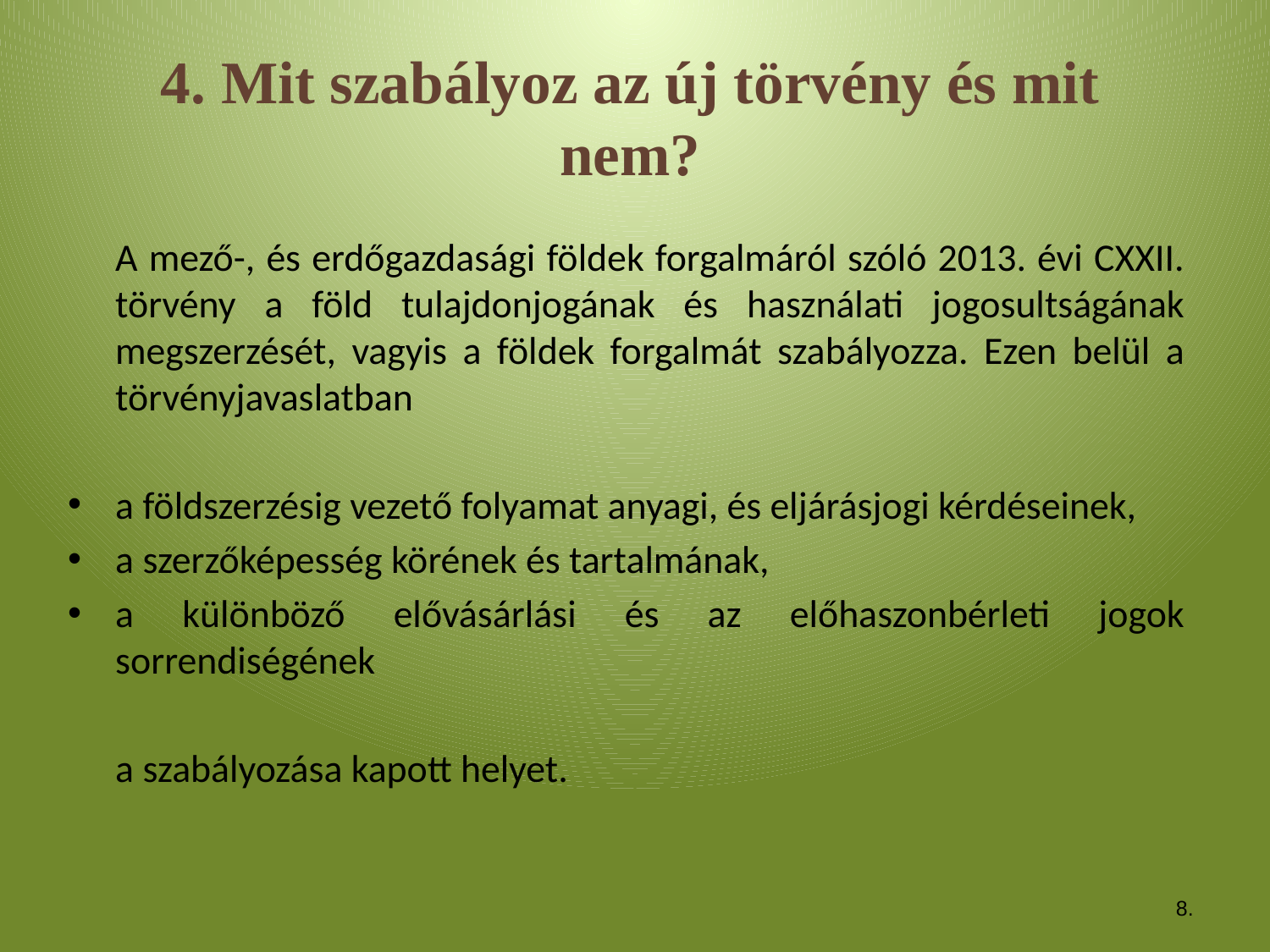

4. Mit szabályoz az új törvény és mit nem?
	A mező-, és erdőgazdasági földek forgalmáról szóló 2013. évi CXXII. törvény a föld tulajdonjogának és használati jogosultságának megszerzését, vagyis a földek forgalmát szabályozza. Ezen belül a törvényjavaslatban

a földszerzésig vezető folyamat anyagi, és eljárásjogi kérdéseinek,
a szerzőképesség körének és tartalmának,
a különböző elővásárlási és az előhaszonbérleti jogok sorrendiségének

	a szabályozása kapott helyet.

8.